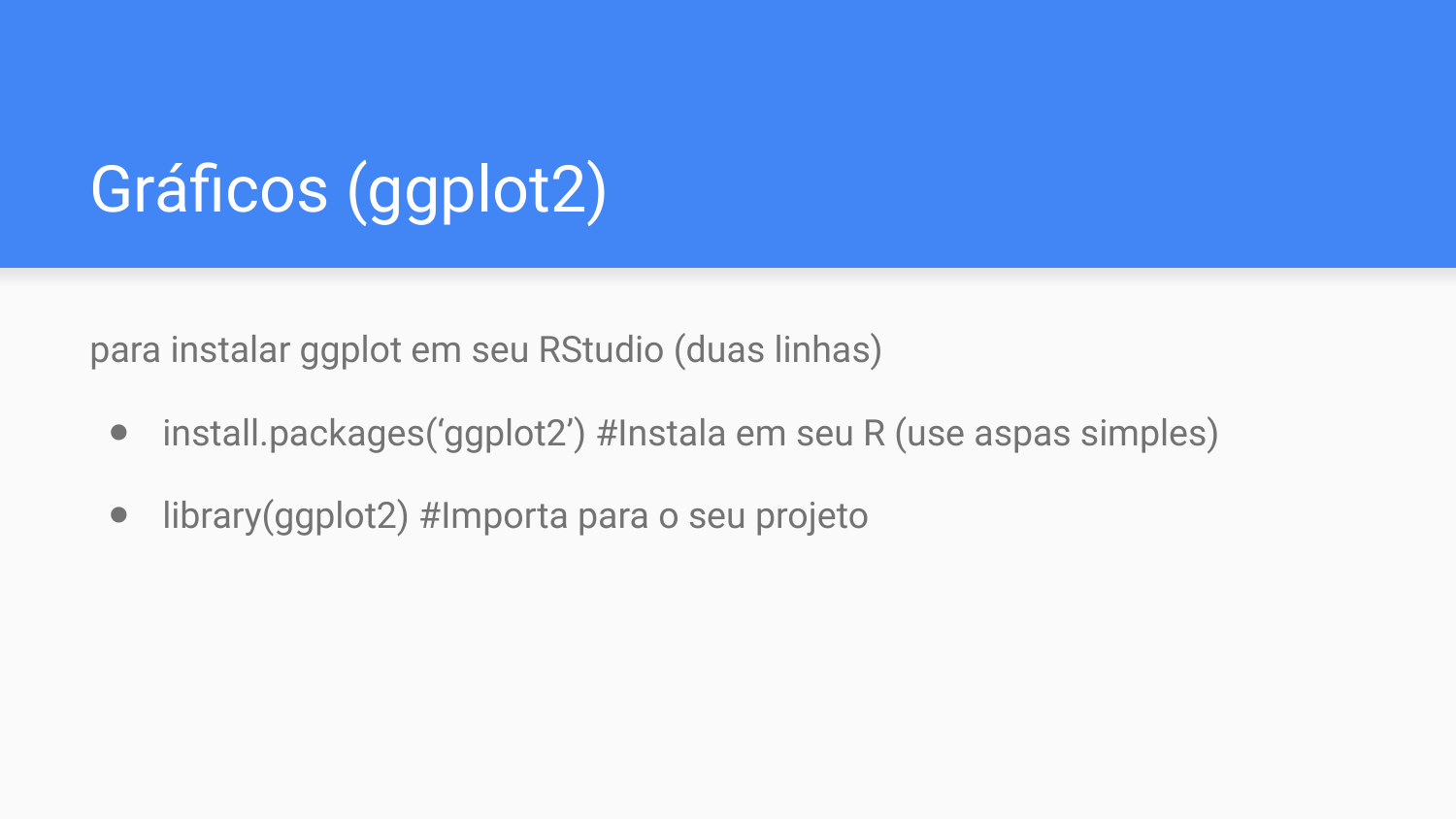

# Gráficos (ggplot2)
para instalar ggplot em seu RStudio (duas linhas)
install.packages(‘ggplot2’) #Instala em seu R (use aspas simples)
library(ggplot2) #Importa para o seu projeto